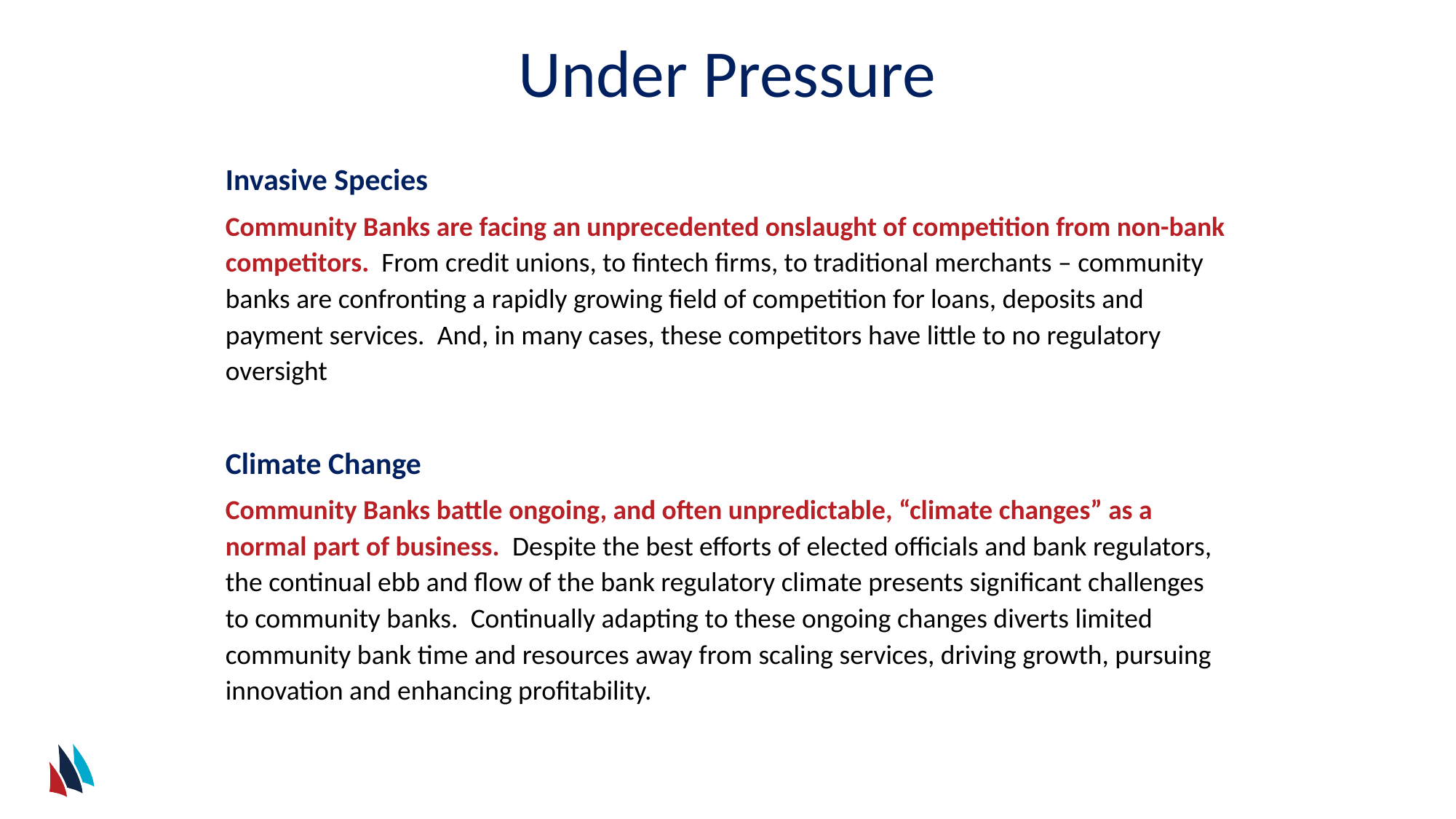

# Under Pressure
Invasive Species
Community Banks are facing an unprecedented onslaught of competition from non-bank competitors.  From credit unions, to fintech firms, to traditional merchants – community banks are confronting a rapidly growing field of competition for loans, deposits and payment services.  And, in many cases, these competitors have little to no regulatory oversight

Climate Change
Community Banks battle ongoing, and often unpredictable, “climate changes” as a normal part of business.  Despite the best efforts of elected officials and bank regulators, the continual ebb and flow of the bank regulatory climate presents significant challenges to community banks.  Continually adapting to these ongoing changes diverts limited community bank time and resources away from scaling services, driving growth, pursuing innovation and enhancing profitability.